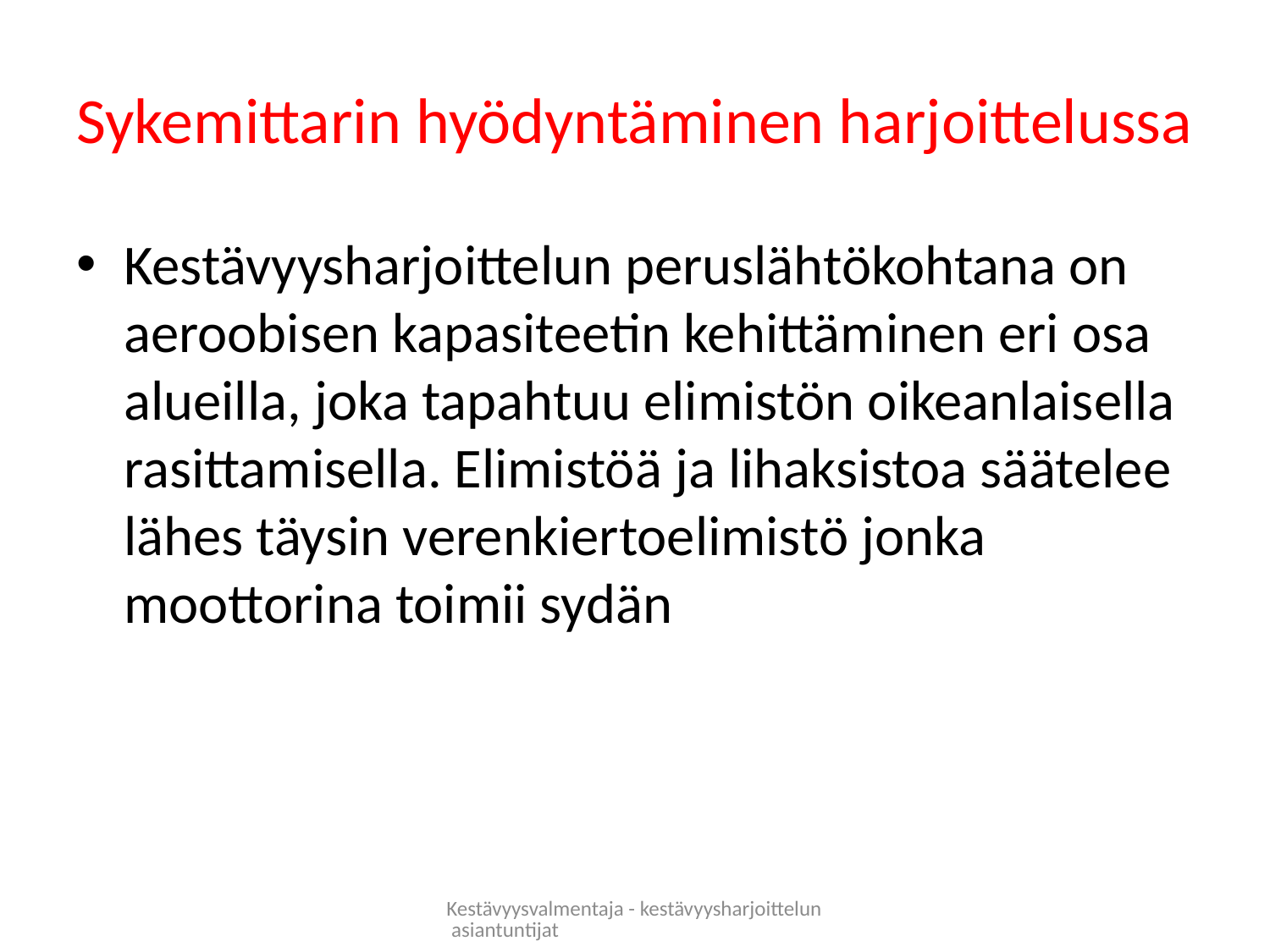

# Sykemittarin hyödyntäminen harjoittelussa
Kestävyysharjoittelun peruslähtökohtana on aeroobisen kapasiteetin kehittäminen eri osa alueilla, joka tapahtuu elimistön oikeanlaisella rasittamisella. Elimistöä ja lihaksistoa säätelee lähes täysin verenkiertoelimistö jonka moottorina toimii sydän
Kestävyysvalmentaja - kestävyysharjoittelun asiantuntijat